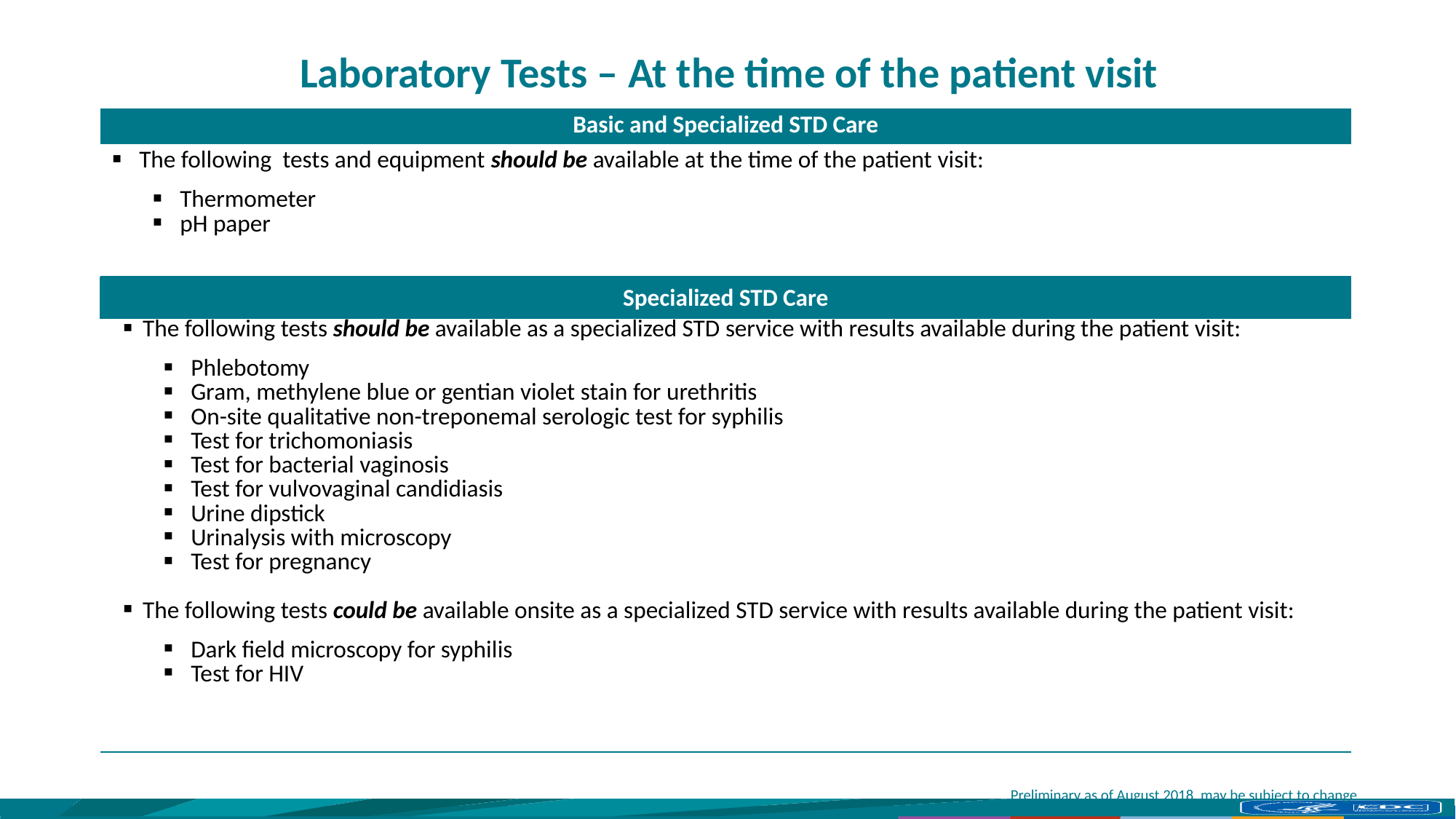

# Laboratory Tests – At the time of the patient visit
| Basic and Specialized STD Care |
| --- |
| The following tests and equipment should be available at the time of the patient visit: Thermometer pH paper |
| Specialized STD Care |
| --- |
| The following tests should be available as a specialized STD service with results available during the patient visit: Phlebotomy Gram, methylene blue or gentian violet stain for urethritis On-site qualitative non-treponemal serologic test for syphilis Test for trichomoniasis Test for bacterial vaginosis Test for vulvovaginal candidiasis Urine dipstick Urinalysis with microscopy Test for pregnancy The following tests could be available onsite as a specialized STD service with results available during the patient visit: Dark field microscopy for syphilis Test for HIV |
Preliminary as of August 2018, may be subject to change